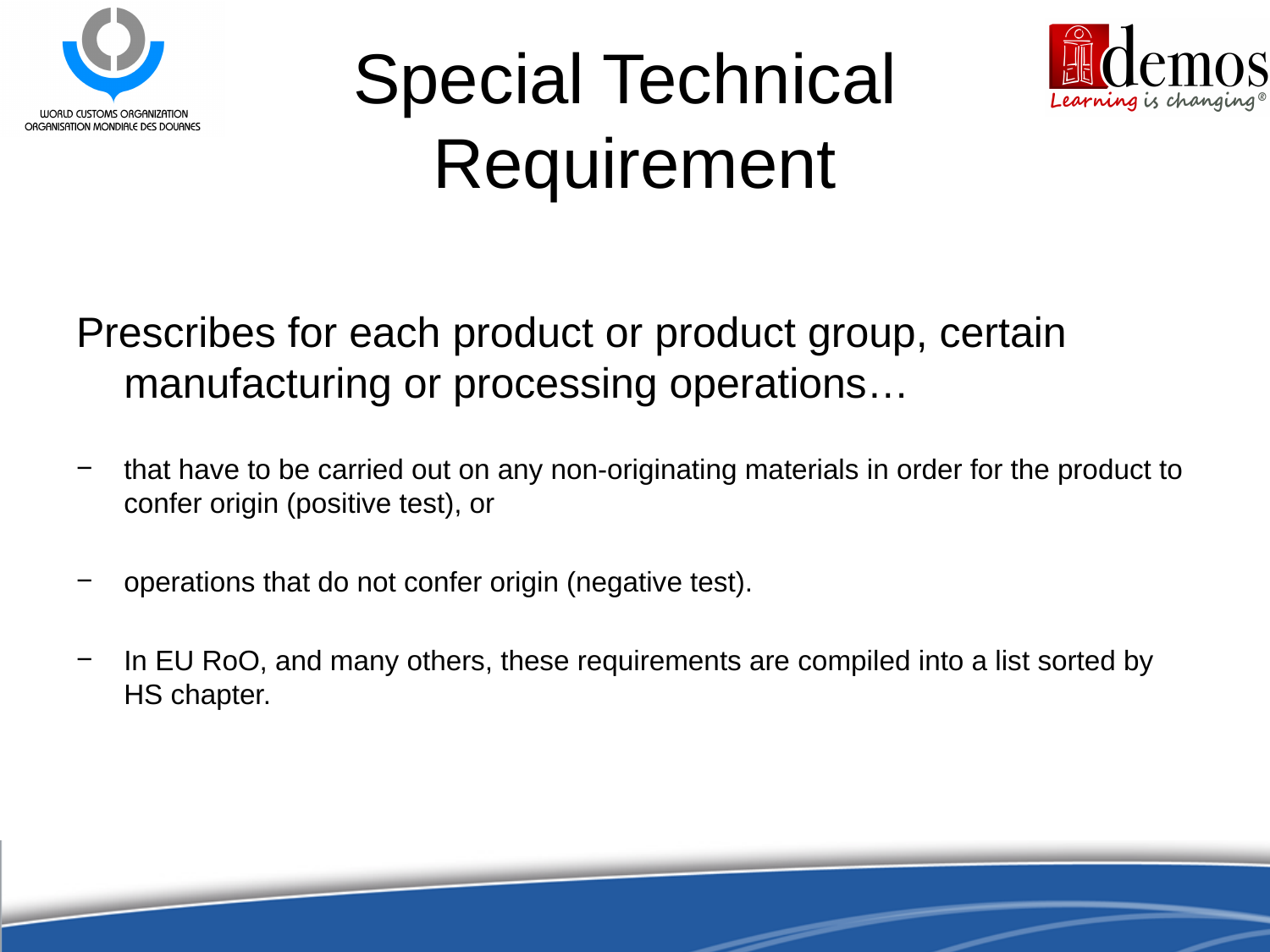

# Special Technical Requirement

Prescribes for each product or product group, certain manufacturing or processing operations…

that have to be carried out on any non-originating materials in order for the product to confer origin (positive test), or

operations that do not confer origin (negative test).

In EU RoO, and many others, these requirements are compiled into a list sorted by HS chapter.